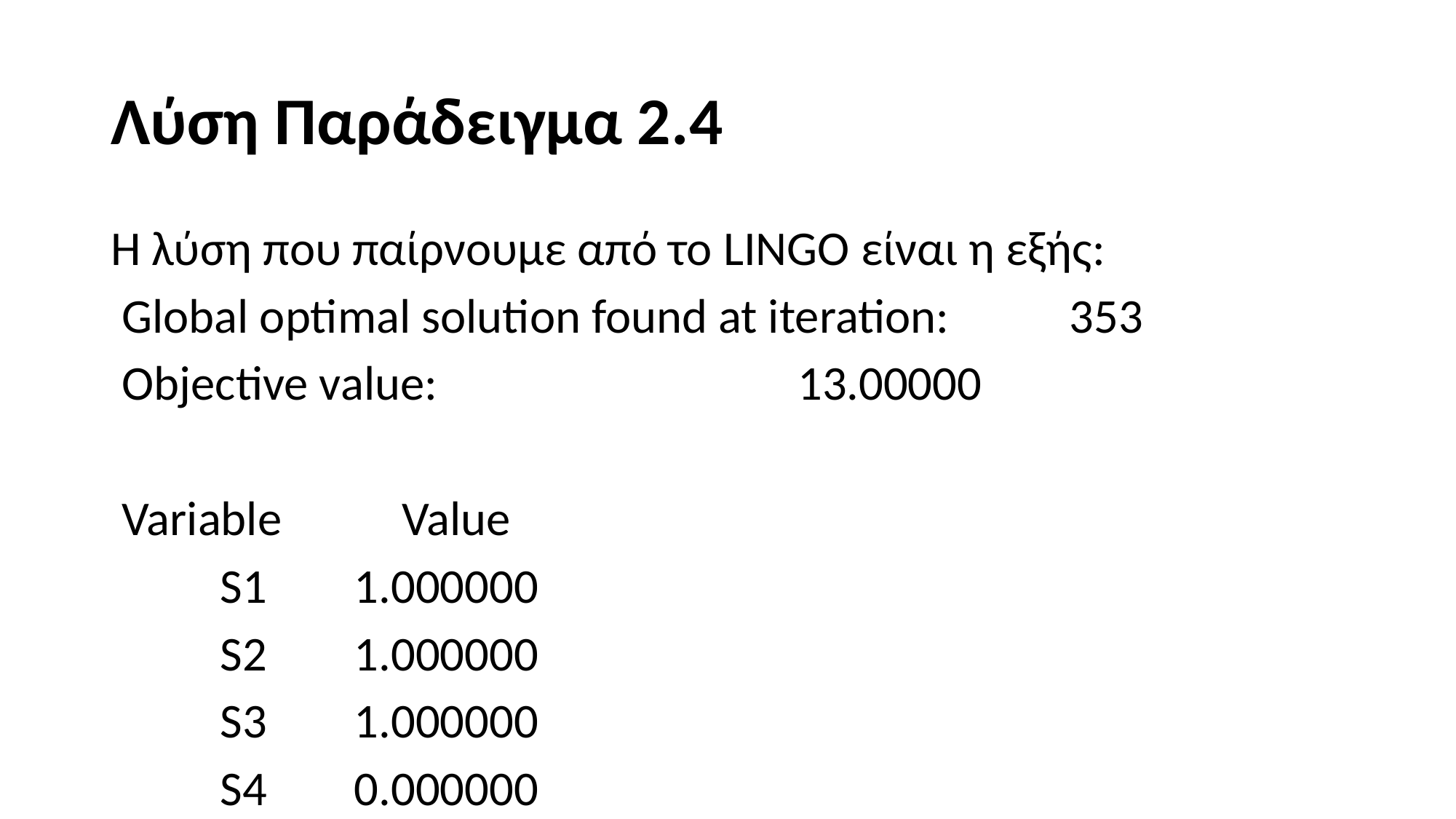

# Λύση Παράδειγμα 2.4
Η λύση που παίρνουμε από το LINGO είναι η εξής:
 Global optimal solution found at iteration:           353
 Objective value:                                 13.00000

 Variable           Value
          S1        1.000000
          S2        1.000000
          S3        1.000000
          S4        0.000000